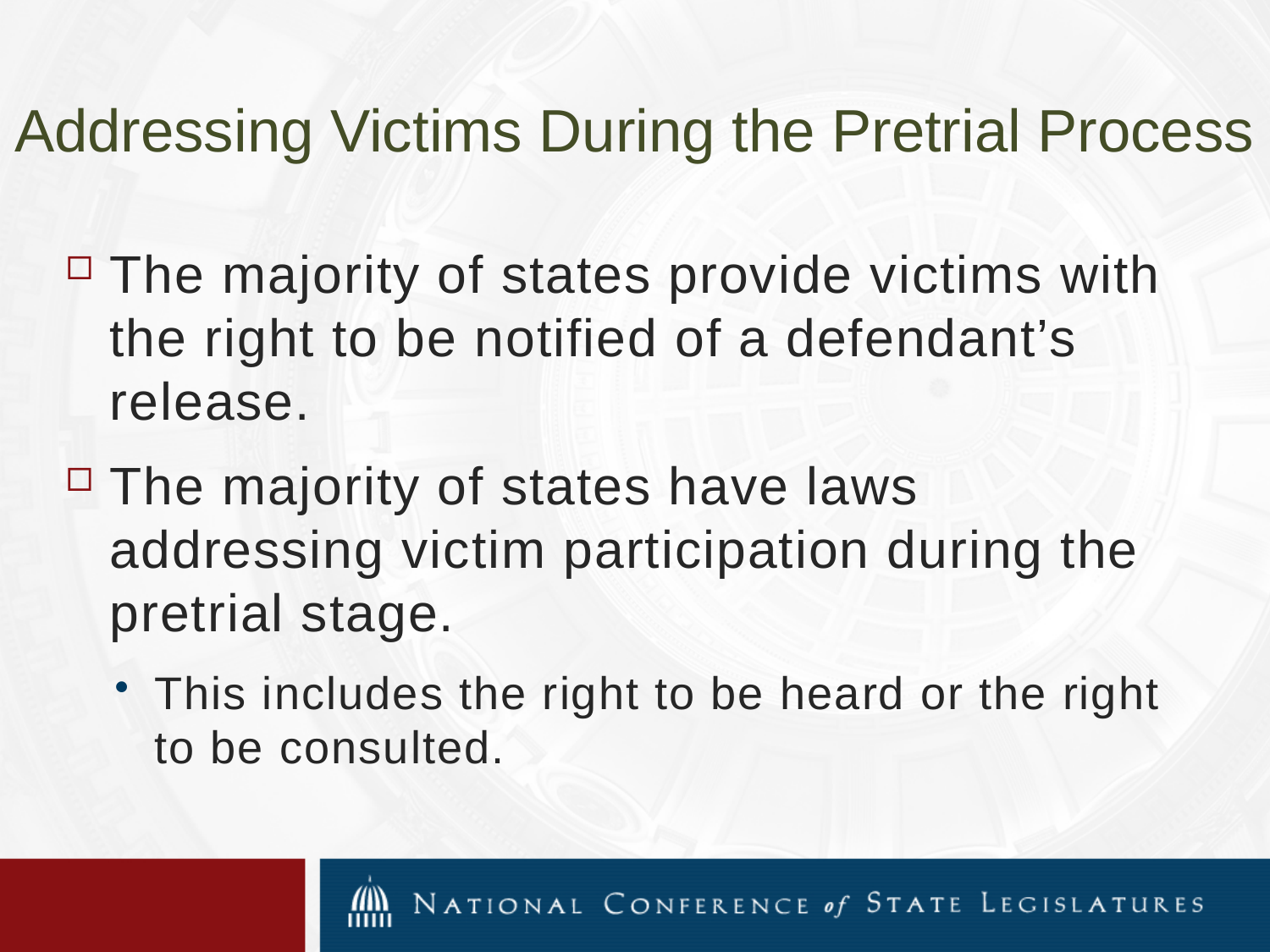

# Addressing Victims During the Pretrial Process
The majority of states provide victims with the right to be notified of a defendant’s release.
The majority of states have laws addressing victim participation during the pretrial stage.
This includes the right to be heard or the right to be consulted.